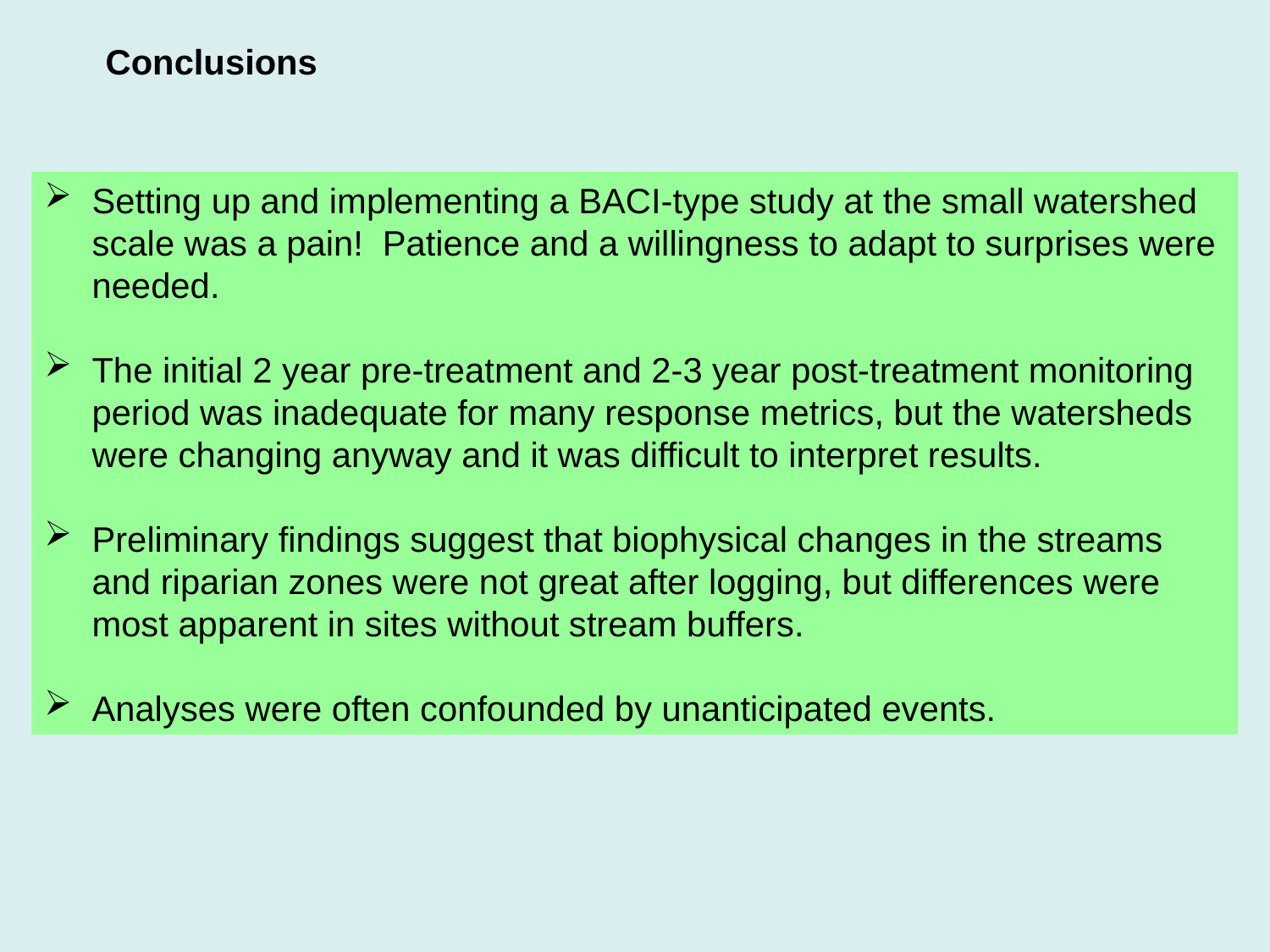

Conclusions
Setting up and implementing a BACI-type study at the small watershed scale was a pain!  Patience and a willingness to adapt to surprises were needed.

The initial 2 year pre-treatment and 2-3 year post-treatment monitoring period was inadequate for many response metrics, but the watersheds were changing anyway and it was difficult to interpret results.

Preliminary findings suggest that biophysical changes in the streams and riparian zones were not great after logging, but differences were most apparent in sites without stream buffers.

Analyses were often confounded by unanticipated events.